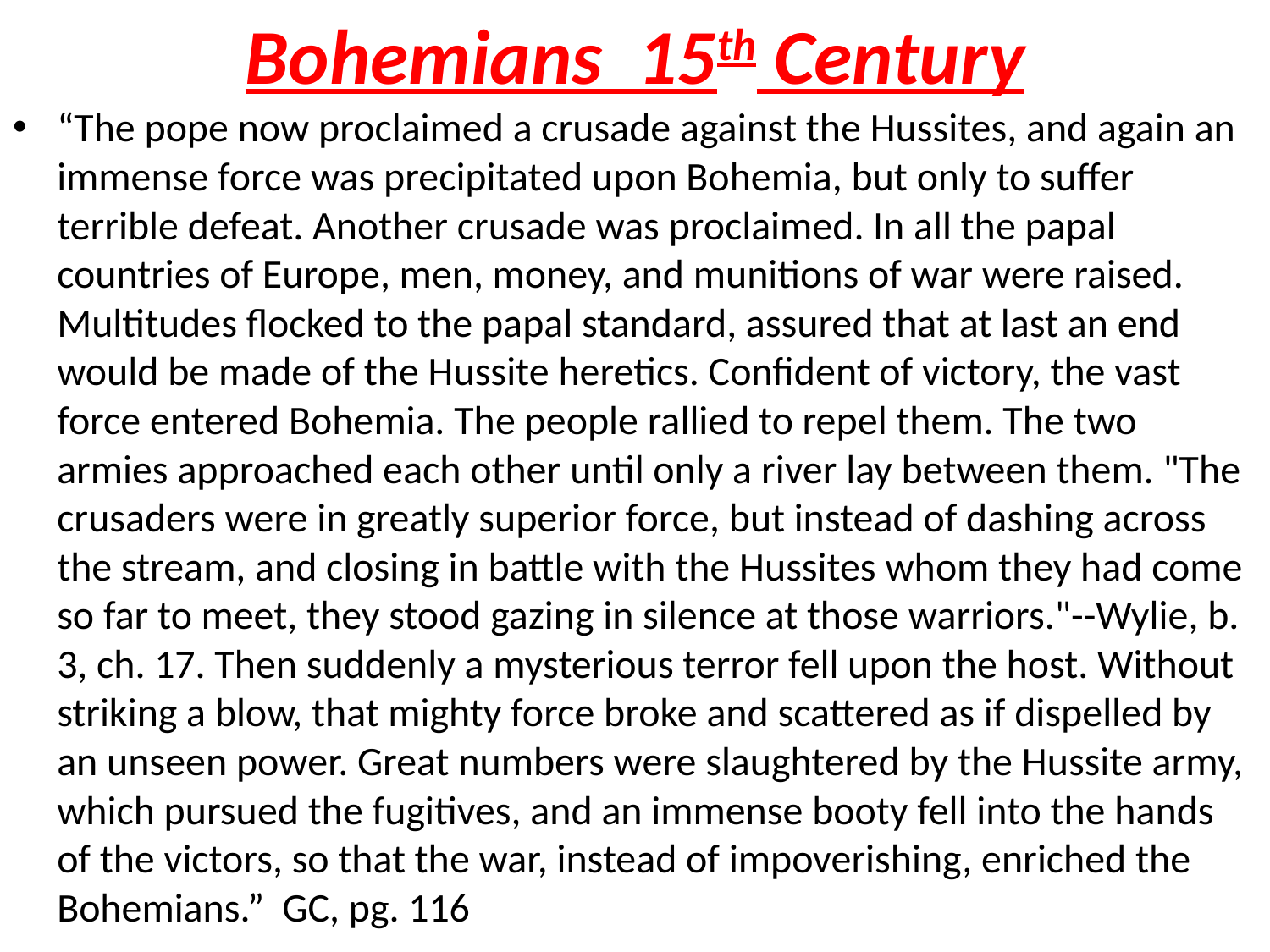

# Bohemians  15th Century
“The pope now proclaimed a crusade against the Hussites, and again an immense force was precipitated upon Bohemia, but only to suffer terrible defeat. Another crusade was proclaimed. In all the papal countries of Europe, men, money, and munitions of war were raised. Multitudes flocked to the papal standard, assured that at last an end would be made of the Hussite heretics. Confident of victory, the vast force entered Bohemia. The people rallied to repel them. The two armies approached each other until only a river lay between them. "The crusaders were in greatly superior force, but instead of dashing across the stream, and closing in battle with the Hussites whom they had come so far to meet, they stood gazing in silence at those warriors."--Wylie, b. 3, ch. 17. Then suddenly a mysterious terror fell upon the host. Without striking a blow, that mighty force broke and scattered as if dispelled by an unseen power. Great numbers were slaughtered by the Hussite army, which pursued the fugitives, and an immense booty fell into the hands of the victors, so that the war, instead of impoverishing, enriched the Bohemians.”  GC, pg. 116